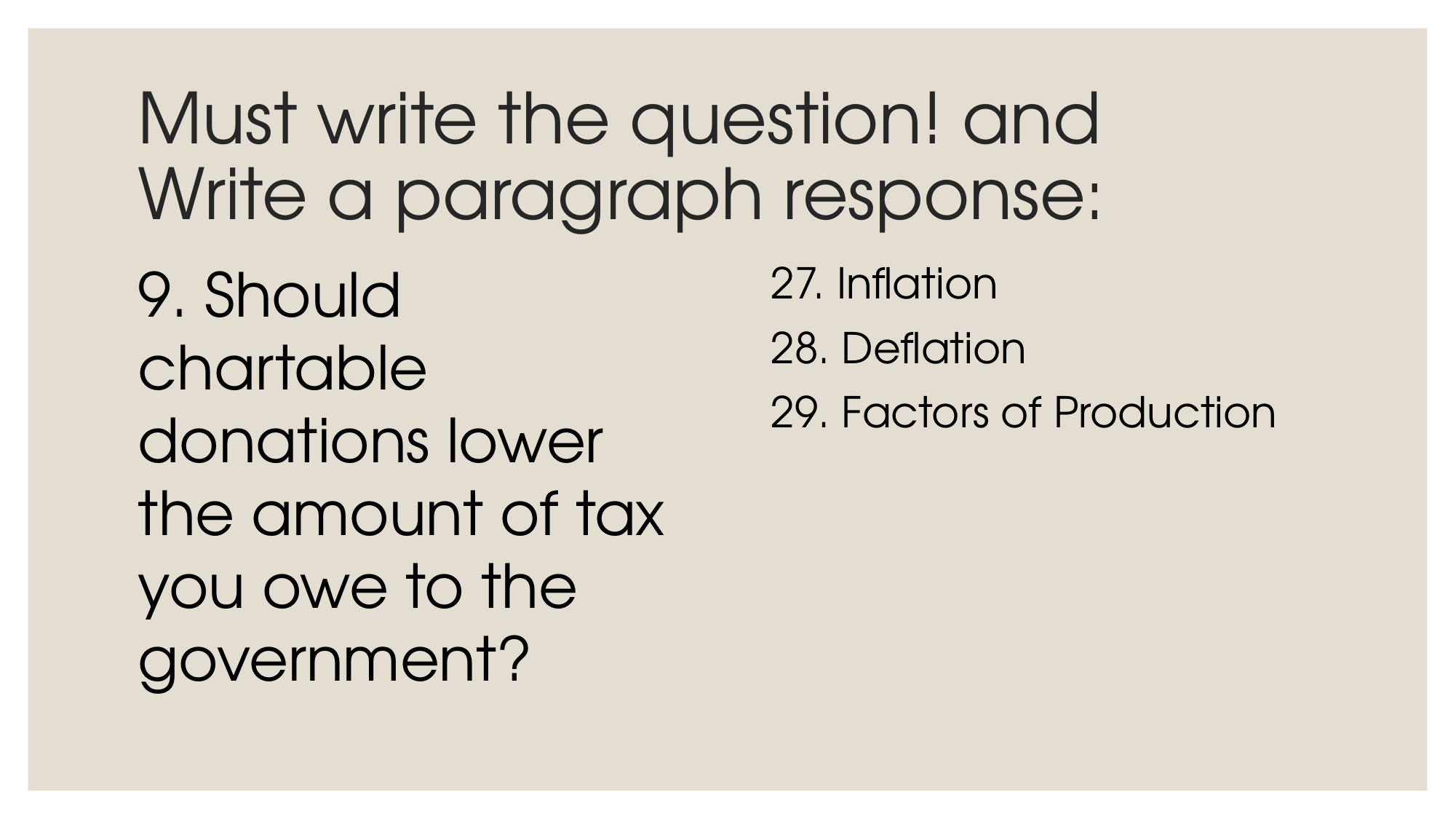

# Must write the question! and Write a paragraph response:
9. Should chartable donations lower the amount of tax you owe to the government?
27. Inflation
28. Deflation
29. Factors of Production